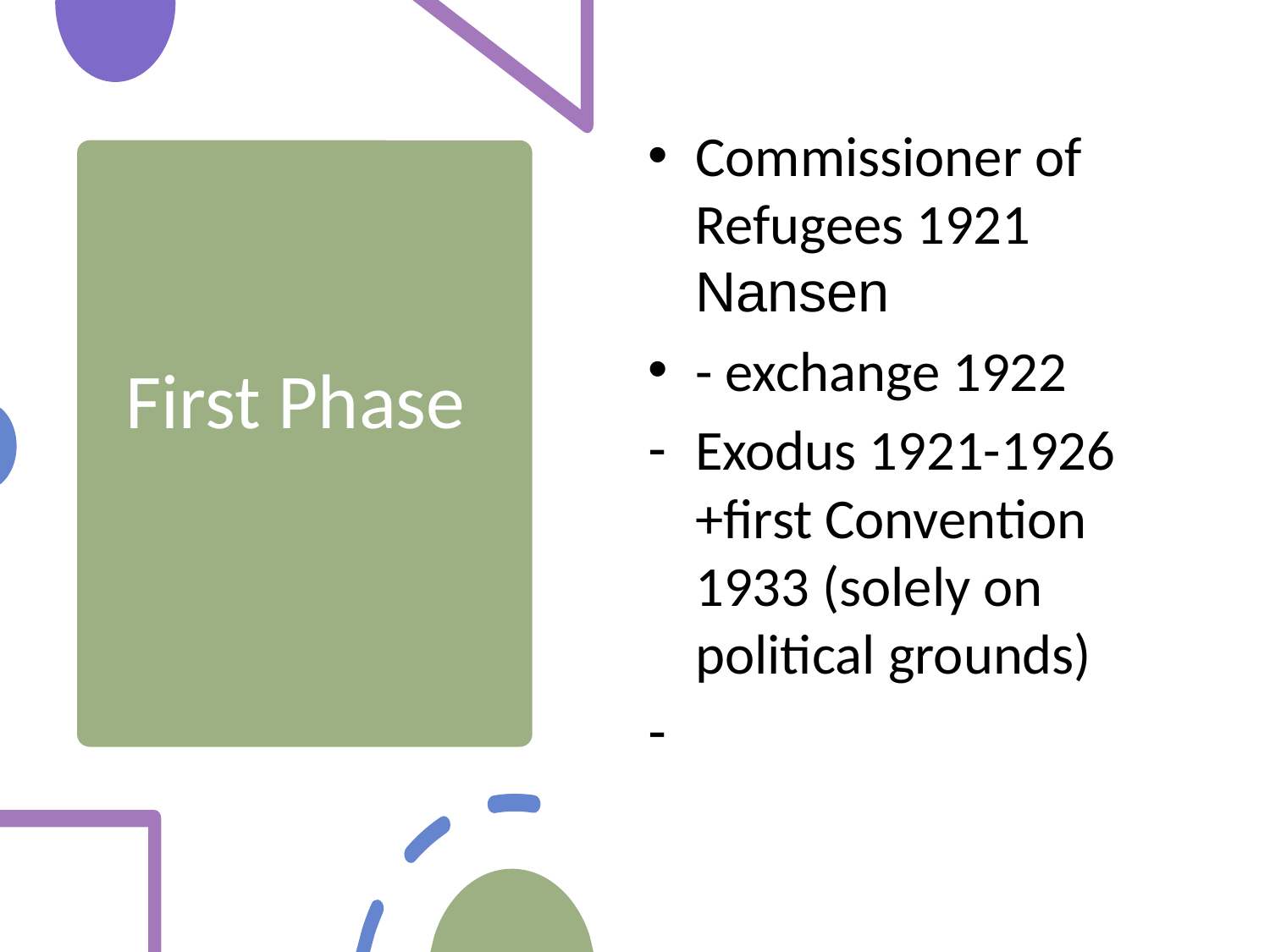

Commissioner of Refugees 1921 Nansen
- exchange 1922
Exodus 1921-1926 +first Convention 1933 (solely on political grounds)

# First Phase